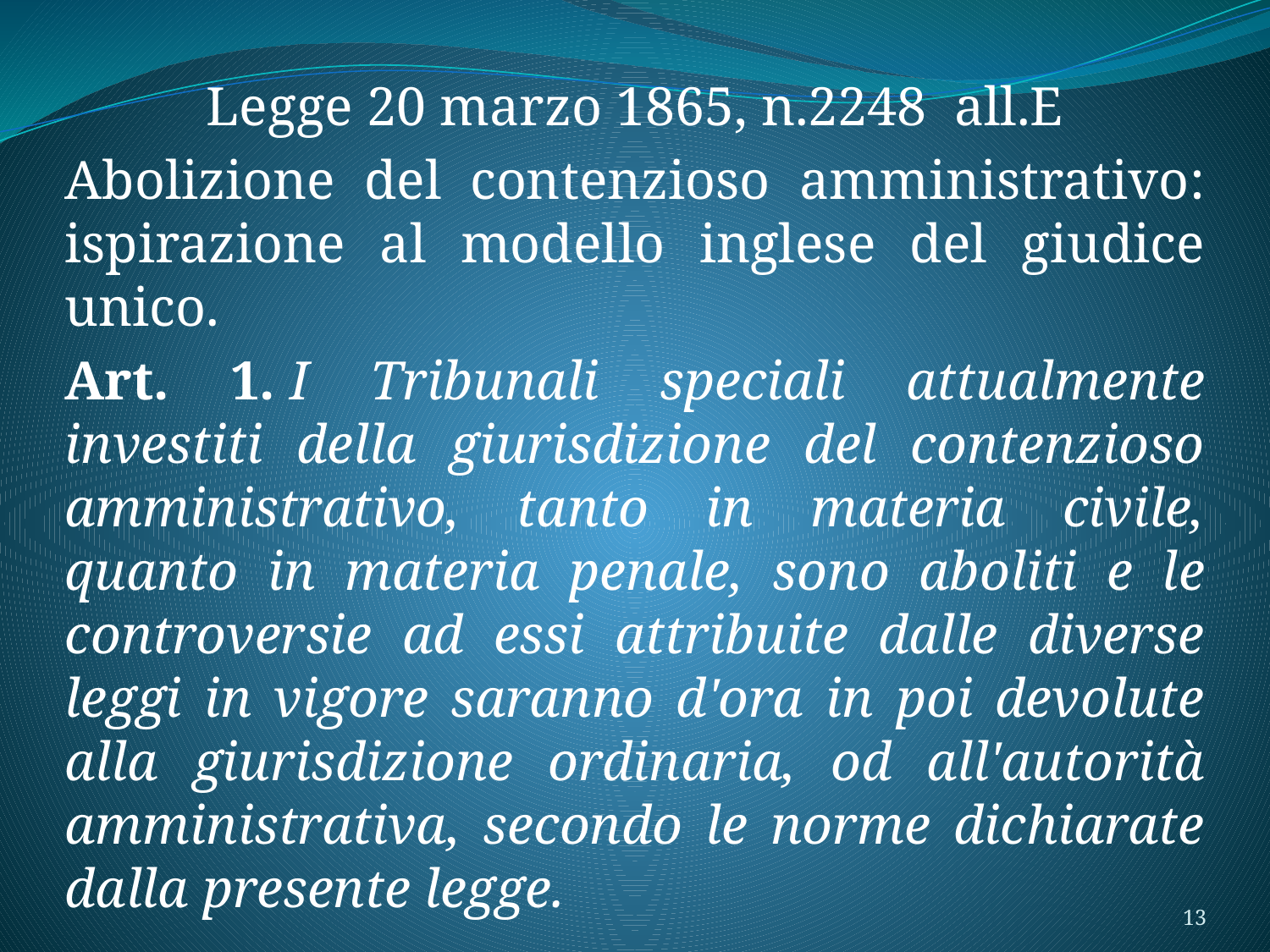

Legge 20 marzo 1865, n.2248  all.E
Abolizione del contenzioso amministrativo: ispirazione al modello inglese del giudice unico.
Art. 1. I Tribunali speciali attualmente investiti della giurisdizione del contenzioso amministrativo, tanto in materia civile, quanto in materia penale, sono aboliti e le controversie ad essi attribuite dalle diverse leggi in vigore saranno d'ora in poi devolute alla giurisdizione ordinaria, od all'autorità amministrativa, secondo le norme dichiarate dalla presente legge.

13